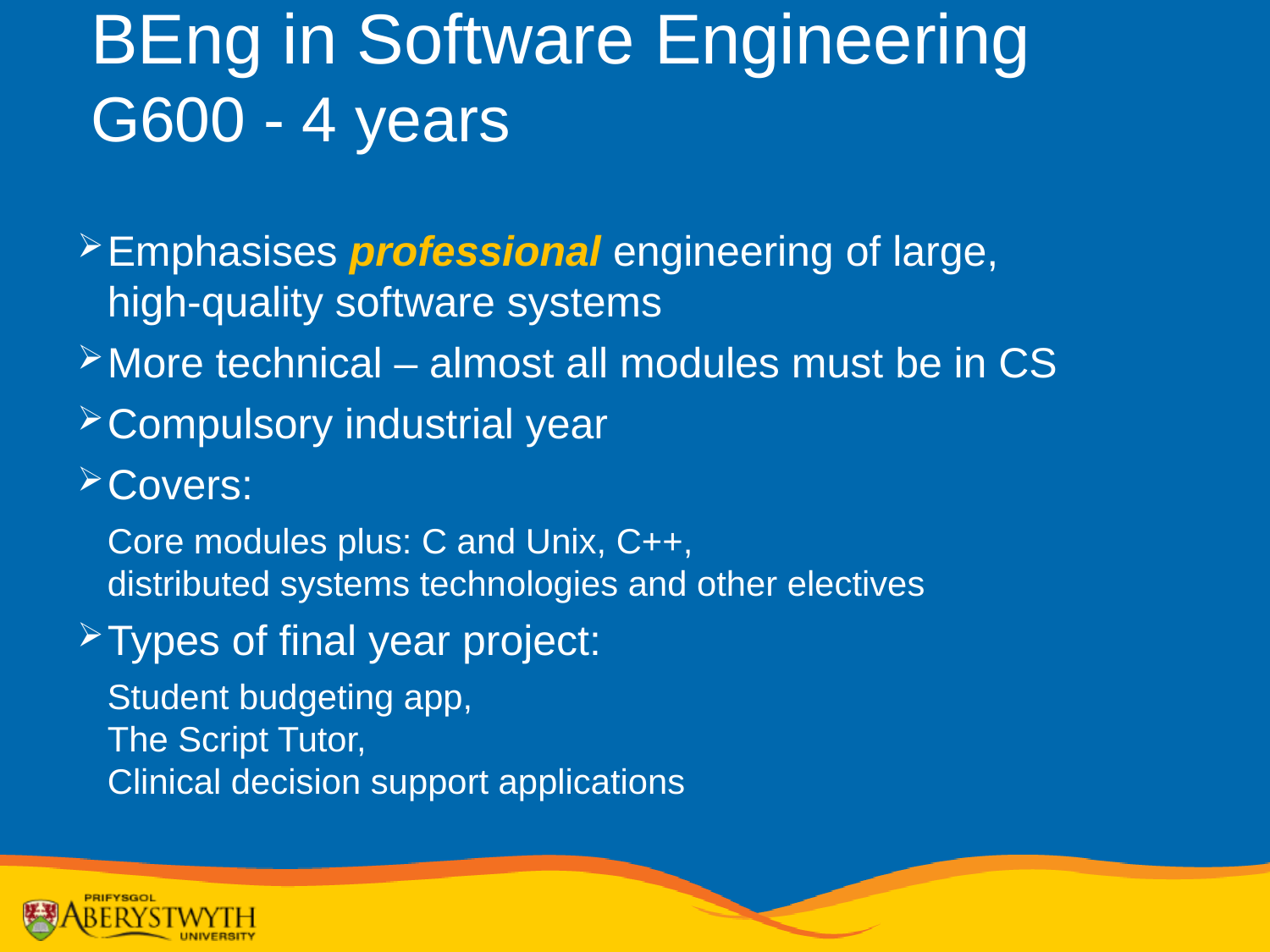

BEng in Software Engineering
G600 - 4 years

Emphasises professional engineering of large,
high-quality software systems
More technical – almost all modules must be in CS
Compulsory industrial year
Covers:
Core modules plus: C and Unix, C++,
distributed systems technologies and other electives
Types of final year project:
Student budgeting app,
The Script Tutor,
Clinical decision support applications